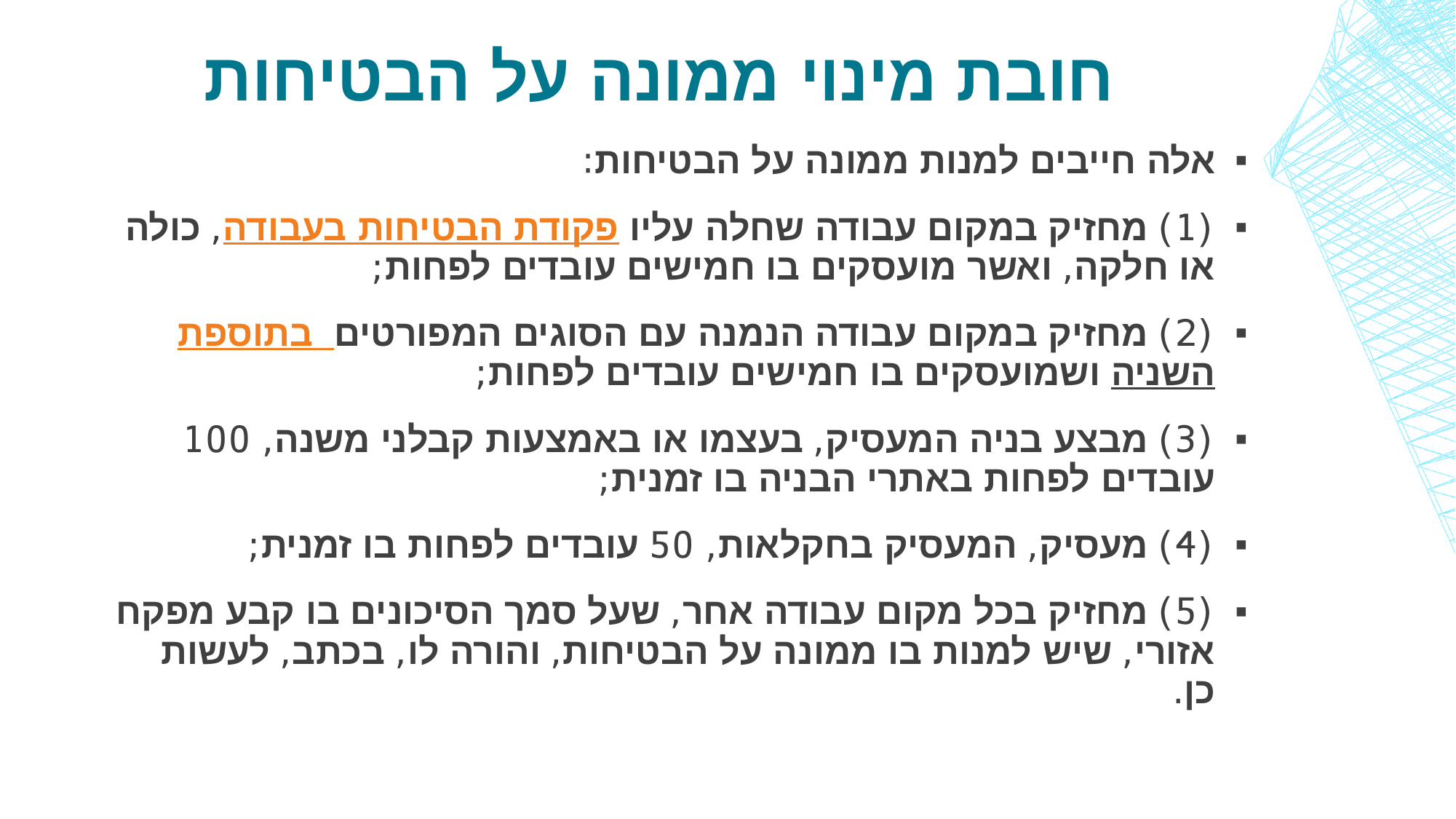

# חובת מינוי ממונה על הבטיחות
אלה חייבים למנות ממונה על הבטיחות:
(1) מחזיק במקום עבודה שחלה עליו פקודת הבטיחות בעבודה, כולה או חלקה, ואשר מועסקים בו חמישים עובדים לפחות;
(2) מחזיק במקום עבודה הנמנה עם הסוגים המפורטים בתוספת השניה ושמועסקים בו חמישים עובדים לפחות;
(3) מבצע בניה המעסיק, בעצמו או באמצעות קבלני משנה, 100 עובדים לפחות באתרי הבניה בו זמנית;
(4) מעסיק, המעסיק בחקלאות, 50 עובדים לפחות בו זמנית;
(5) מחזיק בכל מקום עבודה אחר, שעל סמך הסיכונים בו קבע מפקח אזורי, שיש למנות בו ממונה על הבטיחות, והורה לו, בכתב, לעשות כן.